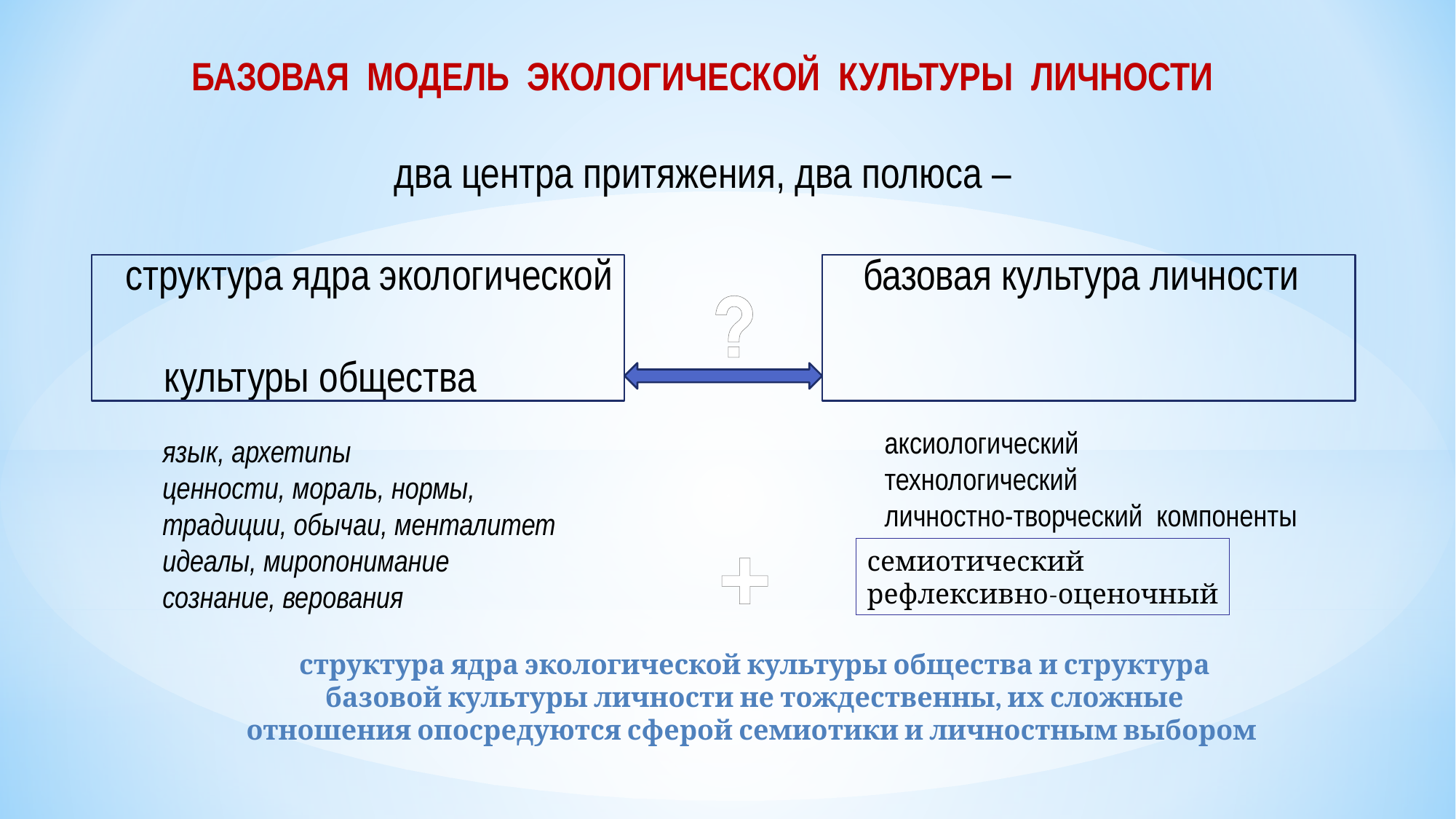

БАЗОВАЯ  МОДЕЛЬ  ЭКОЛОГИЧЕСКОЙ  КУЛЬТУРЫ  ЛИЧНОСТИ

два центра притяжения, два полюса –

   структура ядра экологической                          базовая культура личности
       культуры общества

?

аксиологический
технологический
личностно-творческий  компоненты
язык, архетипы
ценности, мораль, нормы,
традиции, обычаи, менталитет
идеалы, миропонимание
сознание, верования
+
семиотический
рефлексивно-оценочный
структура ядра экологической культуры общества и структура базовой культуры личности не тождественны, их сложные отношения опосредуются сферой семиотики и личностным выбором